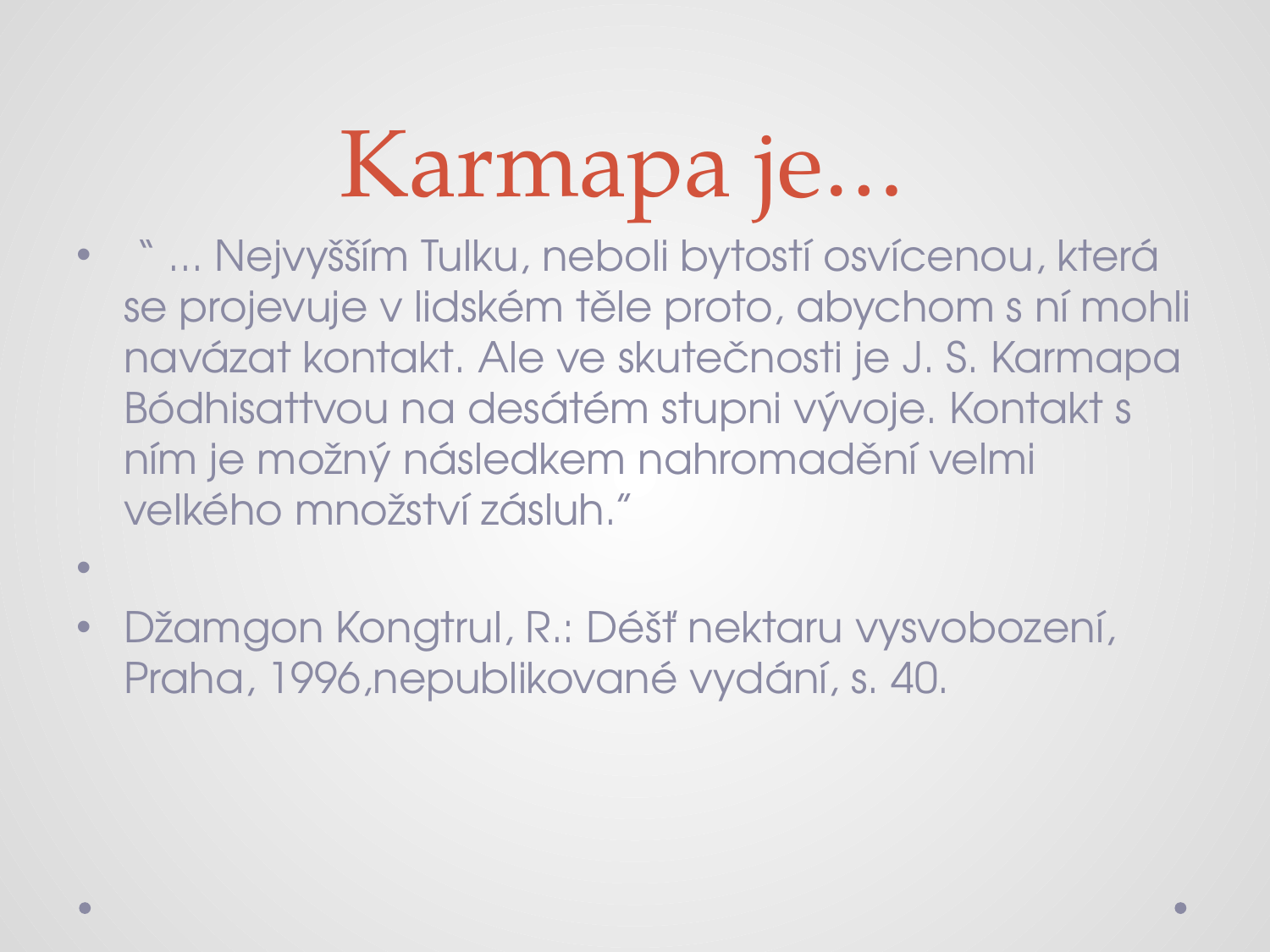

# Karmapa je…
 “ ... Nejvyšším Tulku, neboli bytostí osvícenou, která se projevuje v lidském těle proto, abychom s ní mohli navázat kontakt. Ale ve skutečnosti je J. S. Karmapa Bódhisattvou na desátém stupni vývoje. Kontakt s ním je možný následkem nahromadění velmi velkého množství zásluh.”

Džamgon Kongtrul, R.: Déšť nektaru vysvobození, Praha, 1996,nepublikované vydání, s. 40.